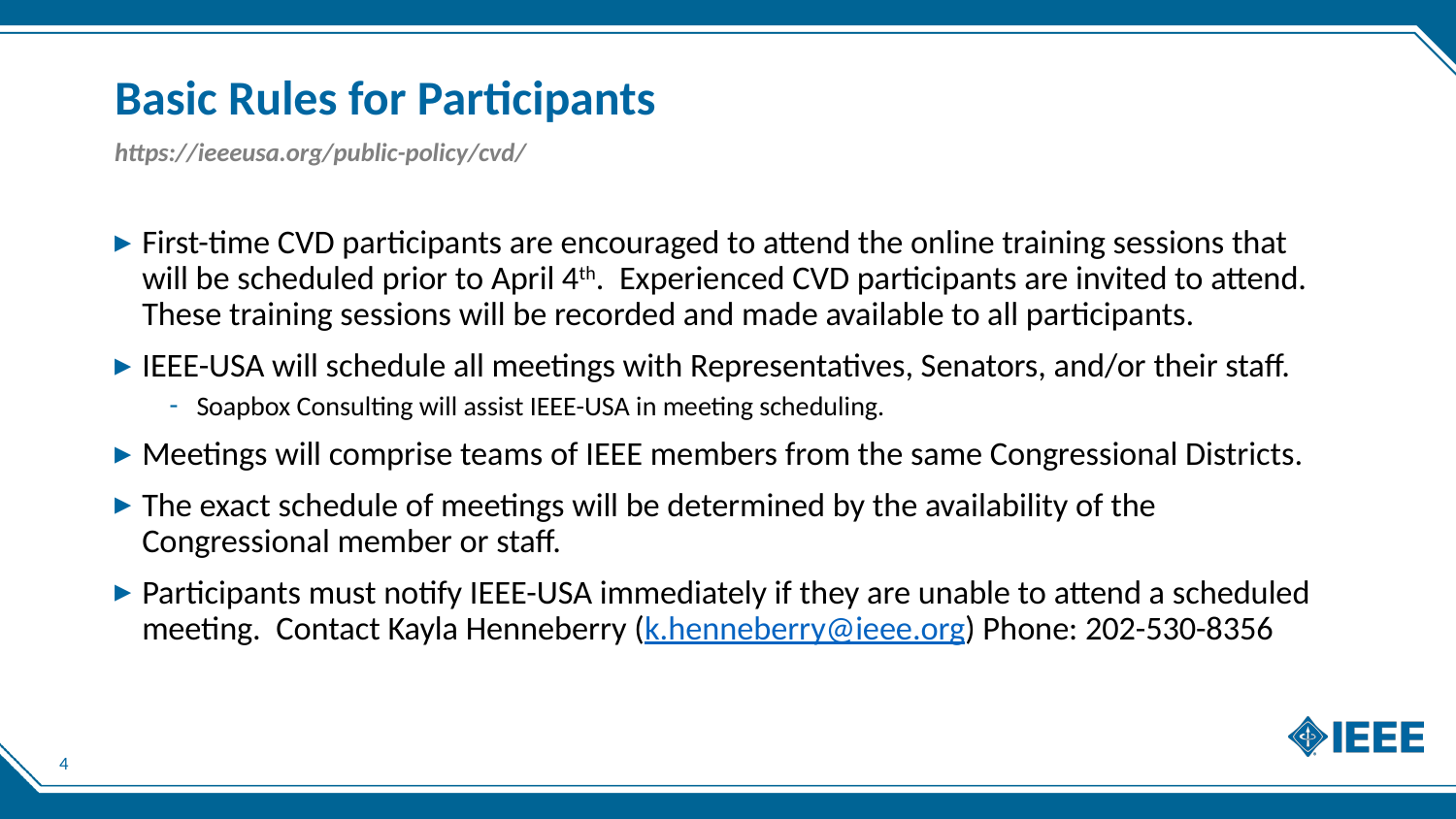

# Basic Rules for Participants
https://ieeeusa.org/public-policy/cvd/
First-time CVD participants are encouraged to attend the online training sessions that will be scheduled prior to April 4th.  Experienced CVD participants are invited to attend.  These training sessions will be recorded and made available to all participants.
IEEE-USA will schedule all meetings with Representatives, Senators, and/or their staff.
Soapbox Consulting will assist IEEE-USA in meeting scheduling.
Meetings will comprise teams of IEEE members from the same Congressional Districts.
The exact schedule of meetings will be determined by the availability of the Congressional member or staff.
Participants must notify IEEE-USA immediately if they are unable to attend a scheduled meeting.  Contact Kayla Henneberry (k.henneberry@ieee.org) Phone: 202-530-8356

4